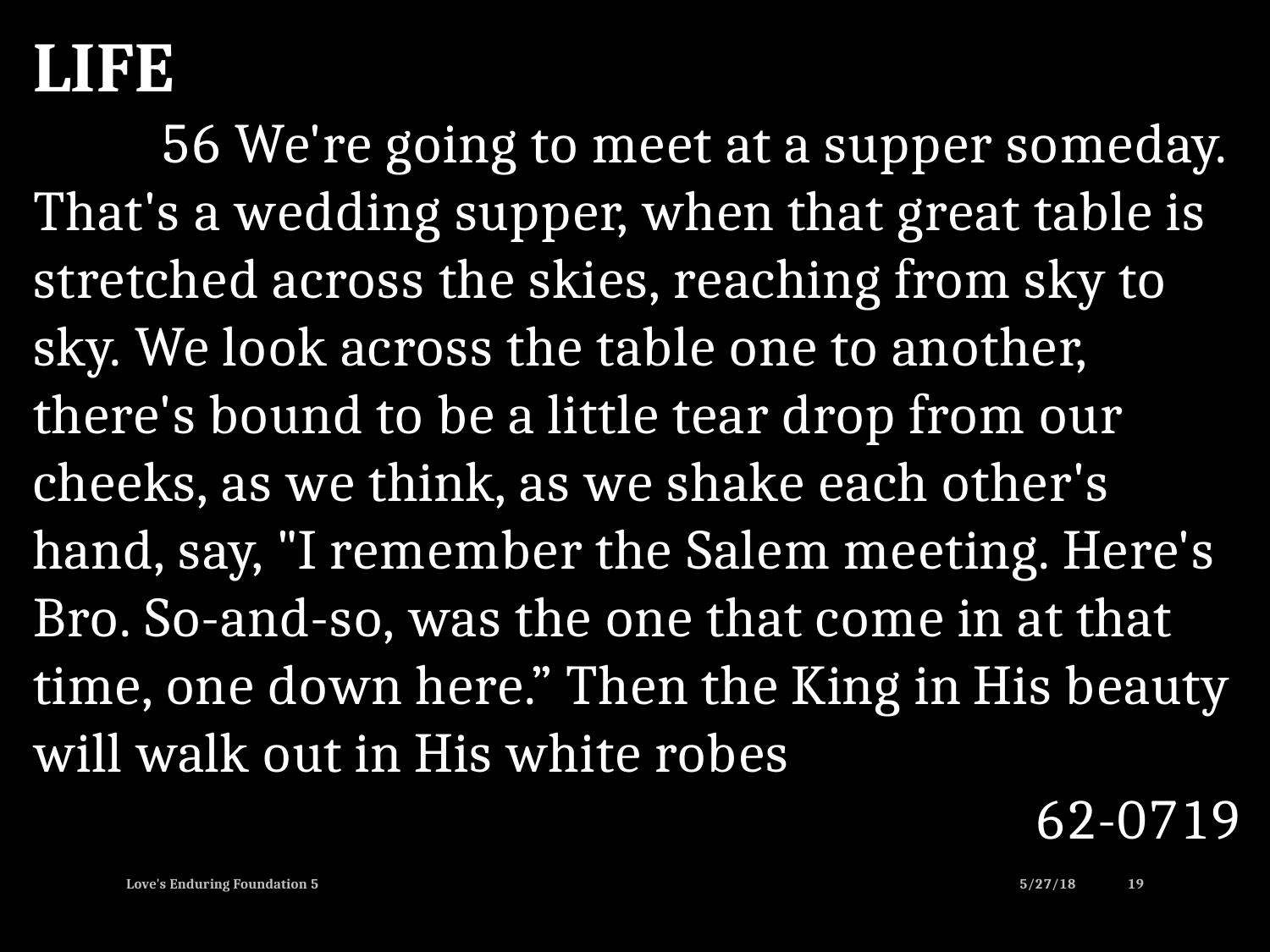

LIFE
	56 We're going to meet at a supper someday. That's a wedding supper, when that great table is stretched across the skies, reaching from sky to sky. We look across the table one to another, there's bound to be a little tear drop from our cheeks, as we think, as we shake each other's hand, say, "I remember the Salem meeting. Here's Bro. So-and-so, was the one that come in at that time, one down here.” Then the King in His beauty will walk out in His white robes
62-0719
Love's Enduring Foundation 5
5/27/18
19